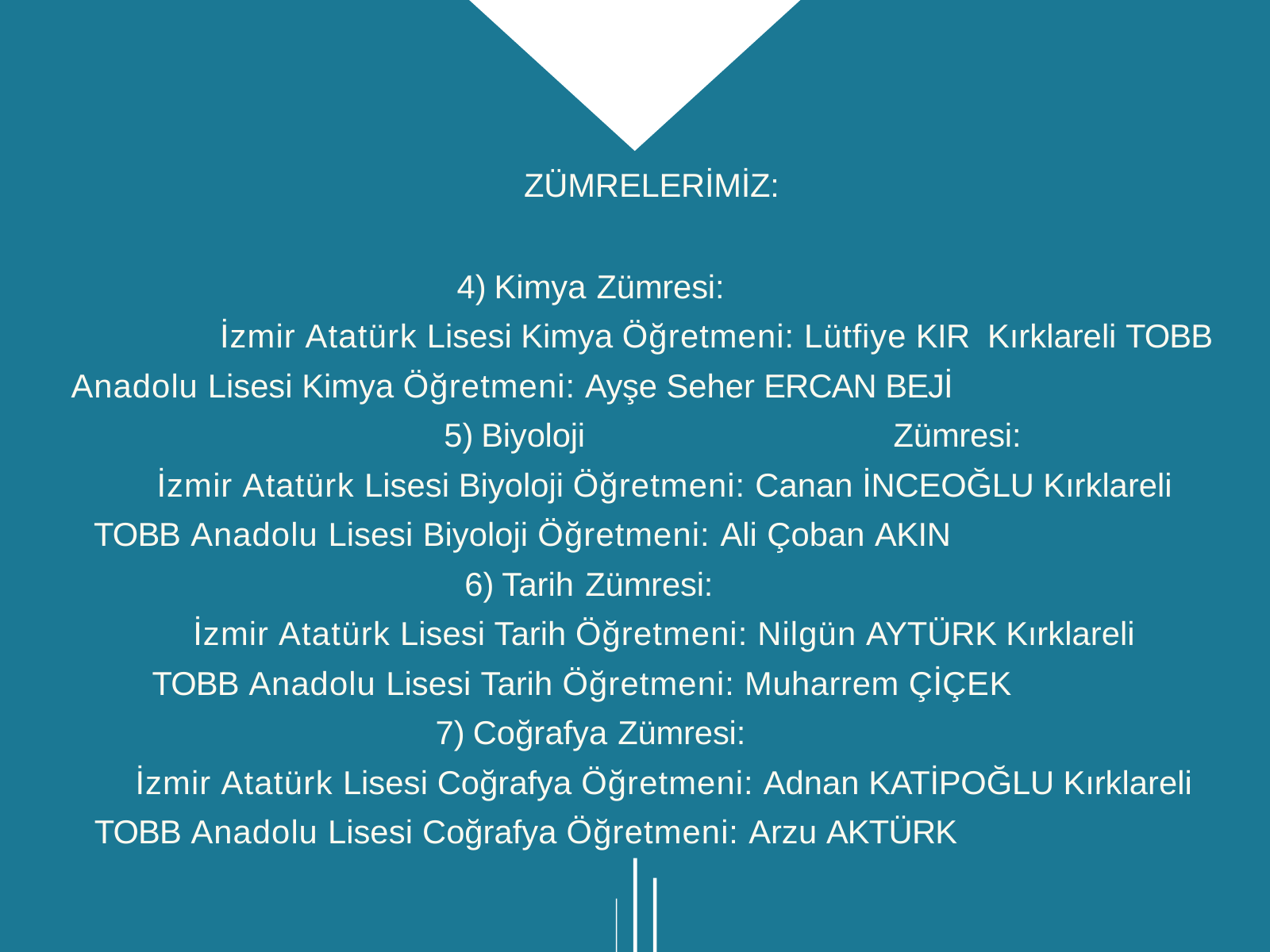

ZÜMRELERİMİZ:

Kimya Zümresi:
İzmir Atatürk Lisesi Kimya Öğretmeni: Lütfiye KIR Kırklareli TOBB Anadolu Lisesi Kimya Öğretmeni: Ayşe Seher ERCAN BEJİ
Biyoloji	Zümresi:
İzmir Atatürk Lisesi Biyoloji Öğretmeni: Canan İNCEOĞLU Kırklareli TOBB Anadolu Lisesi Biyoloji Öğretmeni: Ali Çoban AKIN
Tarih Zümresi:
İzmir Atatürk Lisesi Tarih Öğretmeni: Nilgün AYTÜRK Kırklareli TOBB Anadolu Lisesi Tarih Öğretmeni: Muharrem ÇİÇEK
Coğrafya Zümresi:
İzmir Atatürk Lisesi Coğrafya Öğretmeni: Adnan KATİPOĞLU Kırklareli TOBB Anadolu Lisesi Coğrafya Öğretmeni: Arzu AKTÜRK